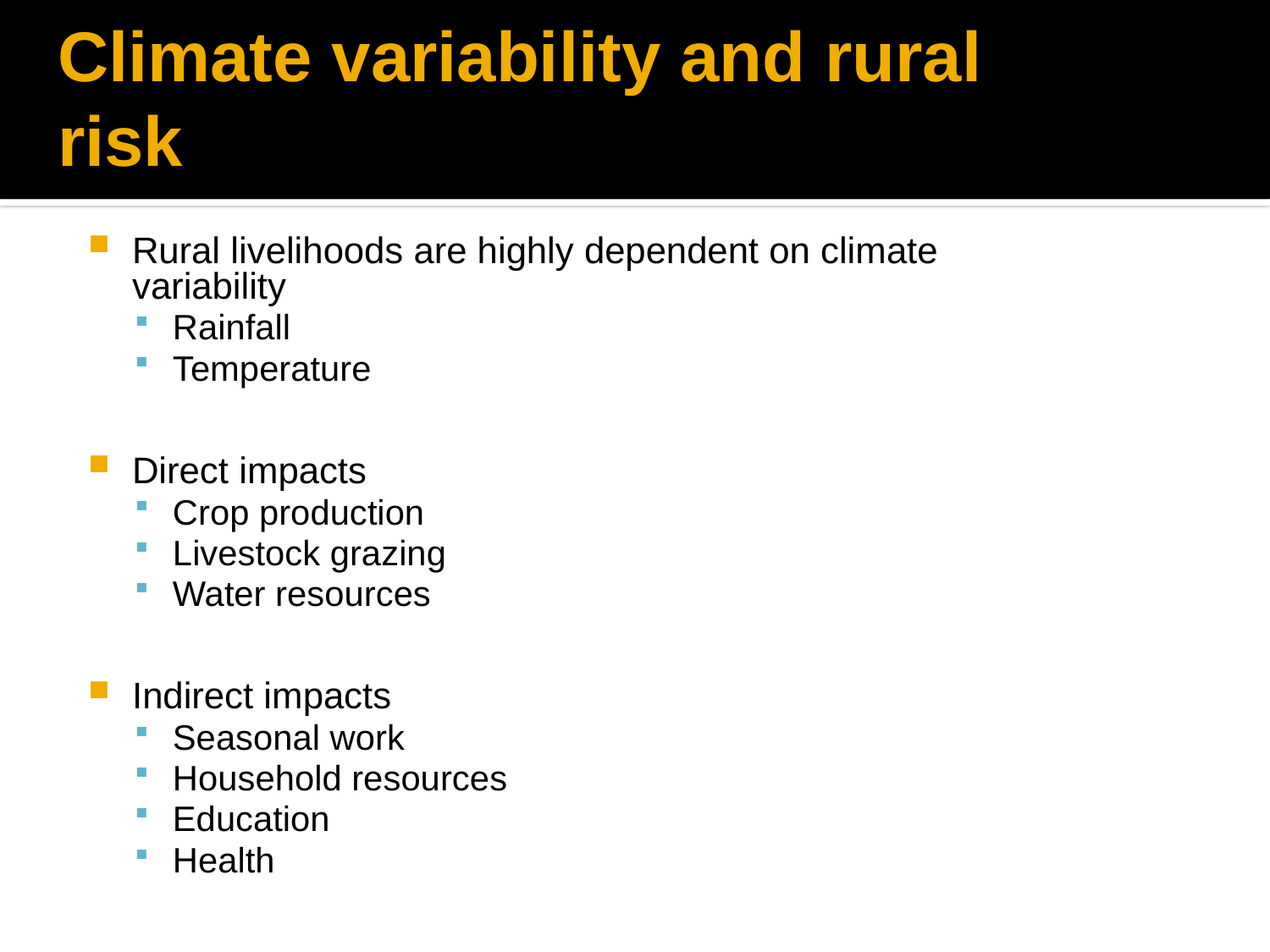

# Climate variability and rural risk
Rural livelihoods are highly dependent on climate variability
Rainfall
Temperature

Direct impacts
Crop production
Livestock grazing
Water resources

Indirect impacts
Seasonal work
Household resources
Education
Health